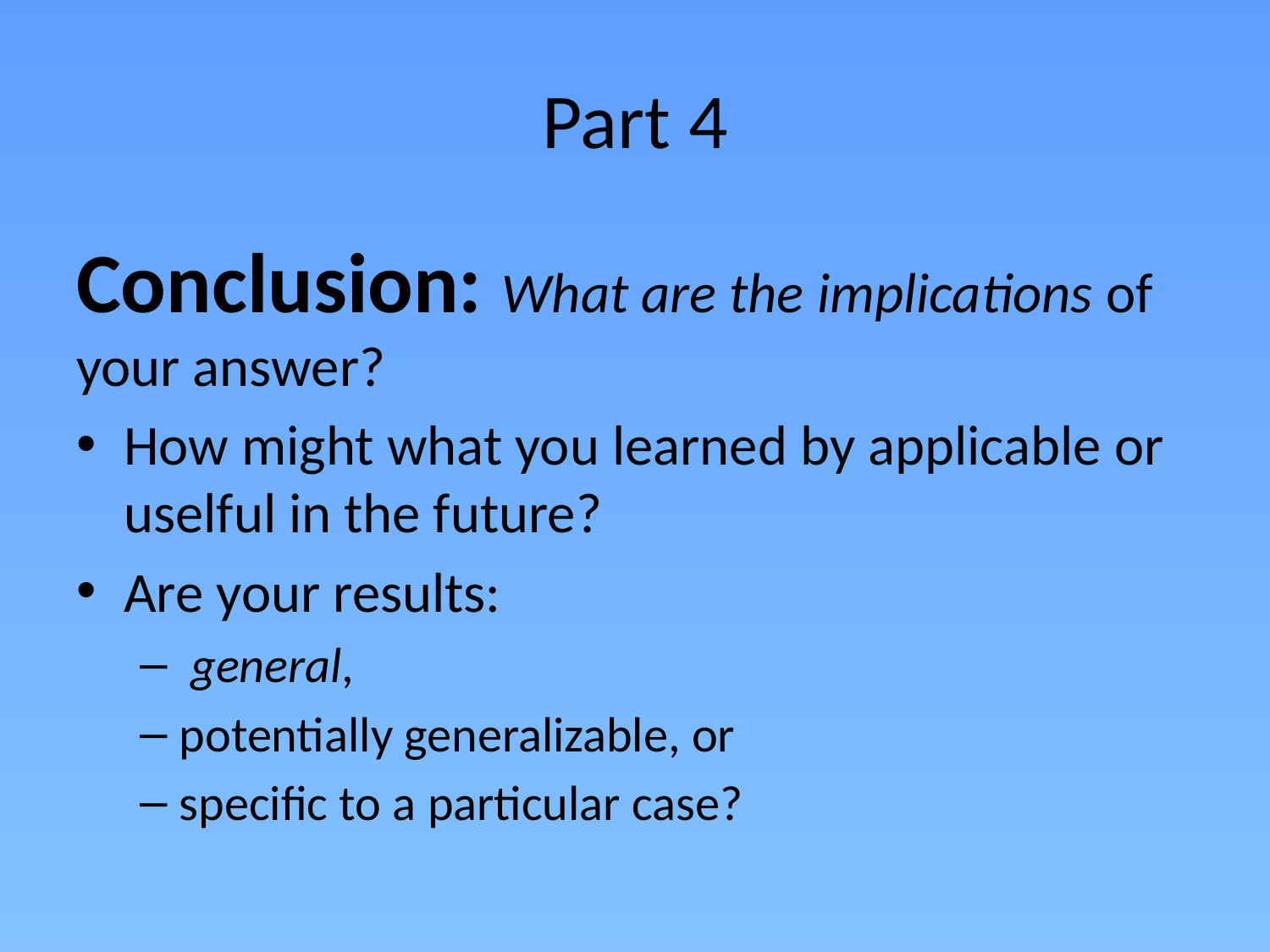

# Part 4
Conclusion: What are the implications of your answer?
How might what you learned by applicable or uselful in the future?
Are your results:
 general,
potentially generalizable, or
specific to a particular case?